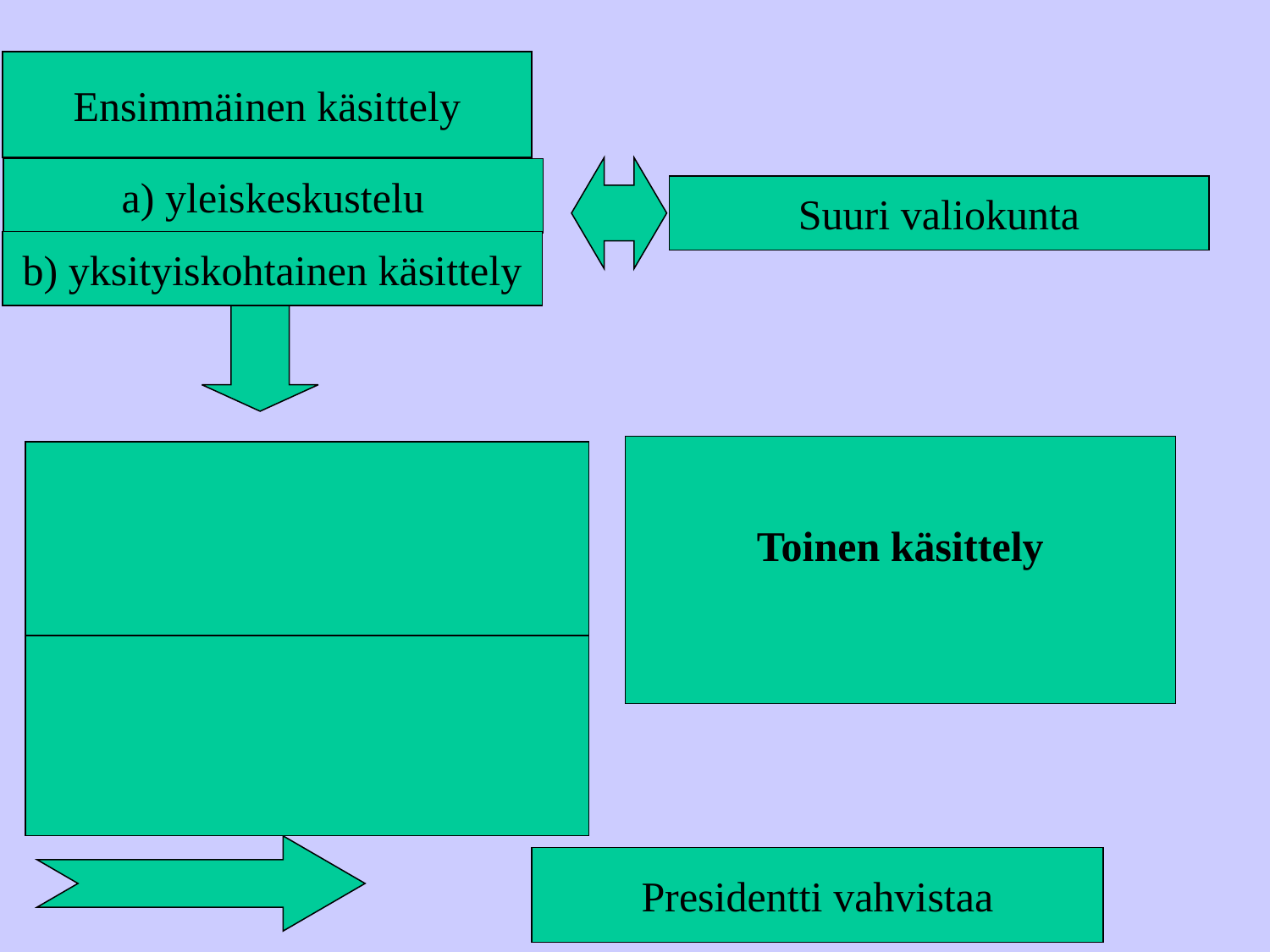

Ensimmäinen käsittely

a) yleiskeskustelu
Suuri valiokunta
b) yksityiskohtainen käsittely

Toinen käsittely

Presidentti vahvistaa